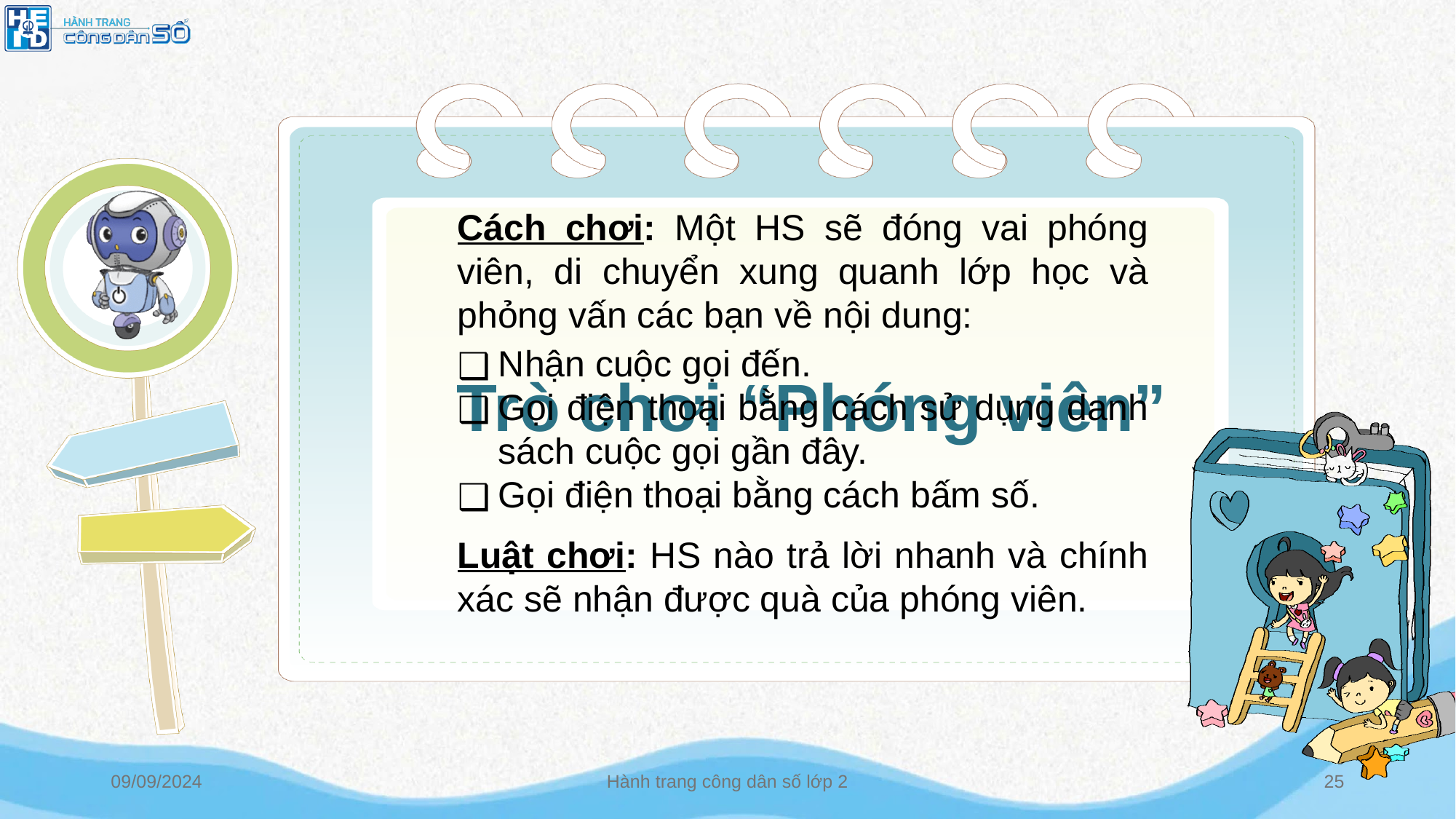

Cách chơi: Một HS sẽ đóng vai phóng viên, di chuyển xung quanh lớp học và phỏng vấn các bạn về nội dung:

Nhận cuộc gọi đến.
Gọi điện thoại bằng cách sử dụng danh sách cuộc gọi gần đây.
Gọi điện thoại bằng cách bấm số.

Luật chơi: HS nào trả lời nhanh và chính xác sẽ nhận được quà của phóng viên.
Trò chơi “Phóng viên”
09/09/2024
Hành trang công dân số lớp 2
25